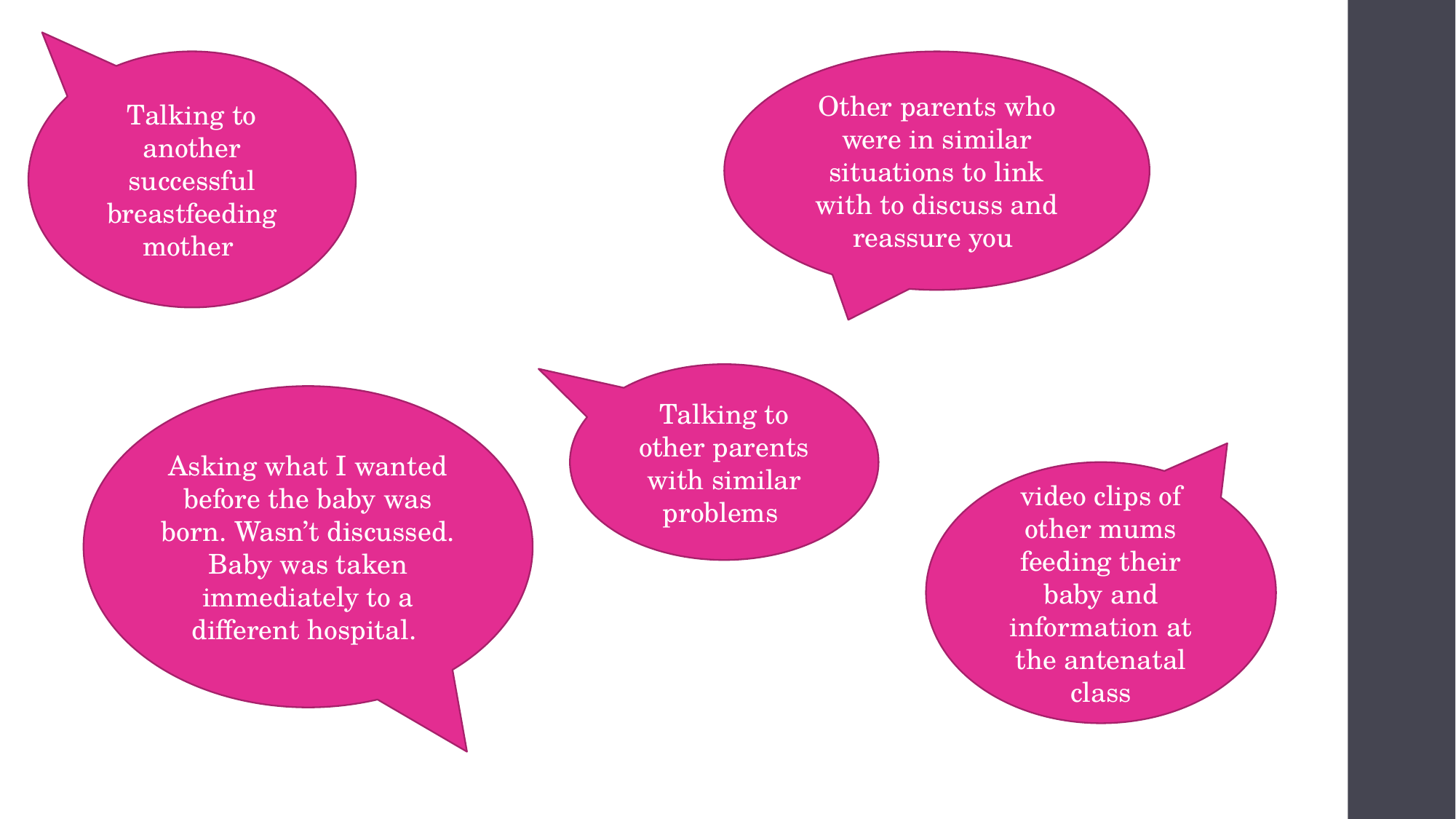

Talking to another successful breastfeeding mother
Other parents who were in similar situations to link with to discuss and reassure you
Talking to other parents with similar problems
Asking what I wanted before the baby was born. Wasn’t discussed. Baby was taken immediately to a different hospital.
video clips of other mums feeding their baby and information at the antenatal class